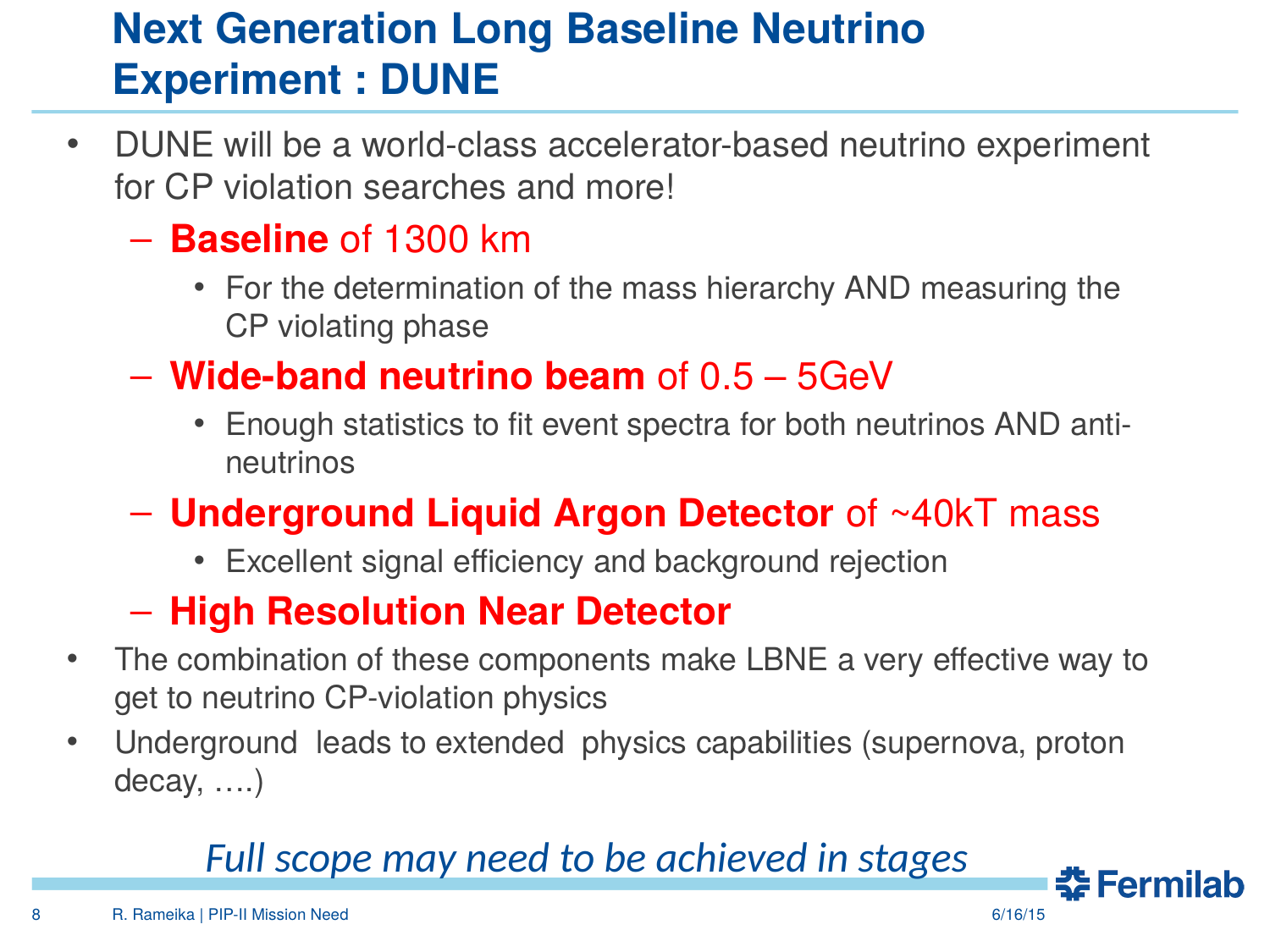

# Next Generation Long Baseline Neutrino Experiment : DUNE
DUNE will be a world-class accelerator-based neutrino experiment for CP violation searches and more!
Baseline of 1300 km
For the determination of the mass hierarchy AND measuring the CP violating phase
Wide-band neutrino beam of 0.5 – 5GeV
Enough statistics to fit event spectra for both neutrinos AND anti-neutrinos
Underground Liquid Argon Detector of ~40kT mass
Excellent signal efficiency and background rejection
High Resolution Near Detector
The combination of these components make LBNE a very effective way to get to neutrino CP-violation physics
Underground  leads to extended  physics capabilities (supernova, proton decay, ….)
Full scope may need to be achieved in stages
8

R. Rameika | PIP-II Mission Need
6/16/15